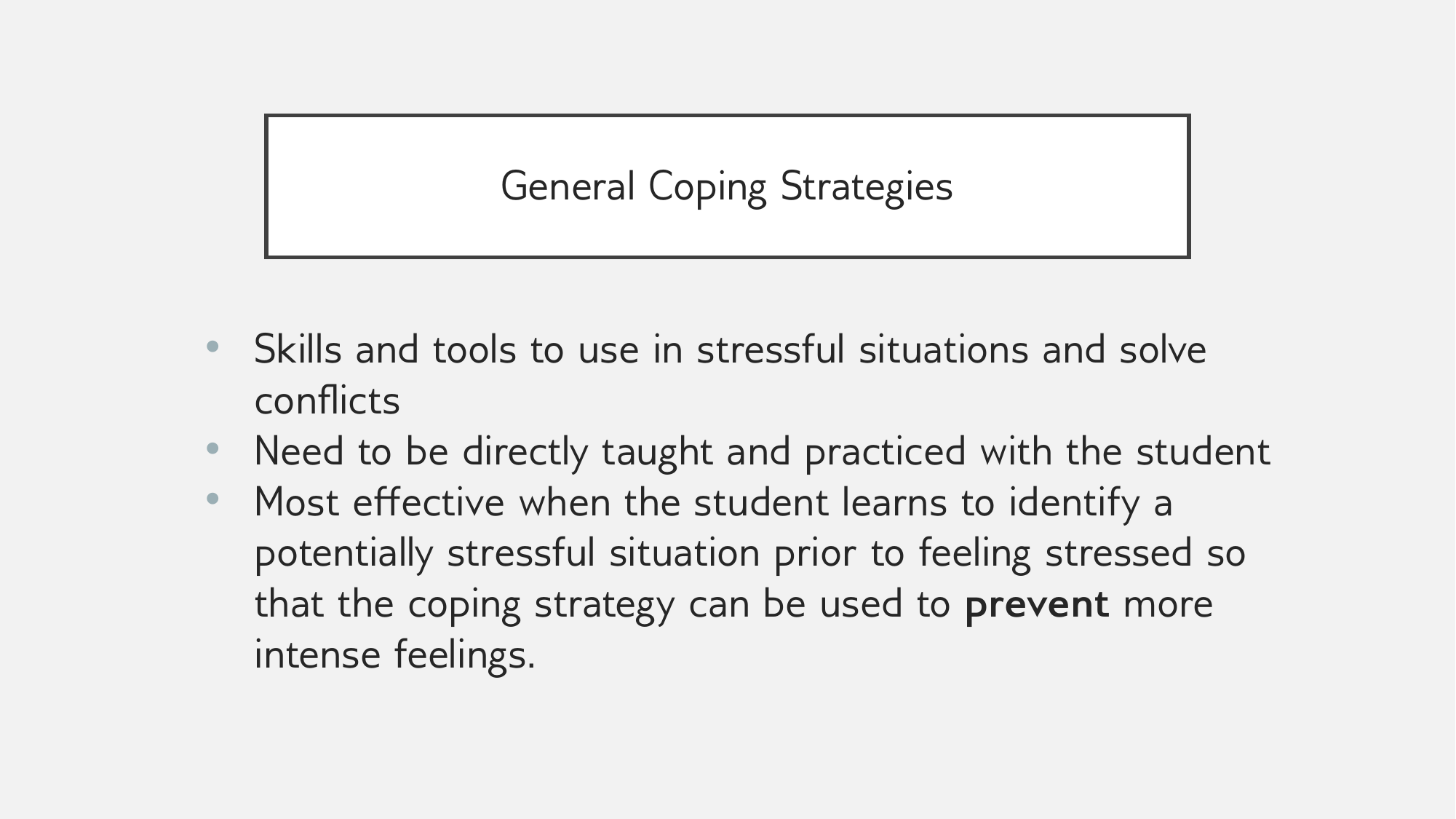

# General Coping Strategies
Skills and tools to use in stressful situations and solve conflicts
Need to be directly taught and practiced with the student
Most effective when the student learns to identify a potentially stressful situation prior to feeling stressed so that the coping strategy can be used to prevent more intense feelings.